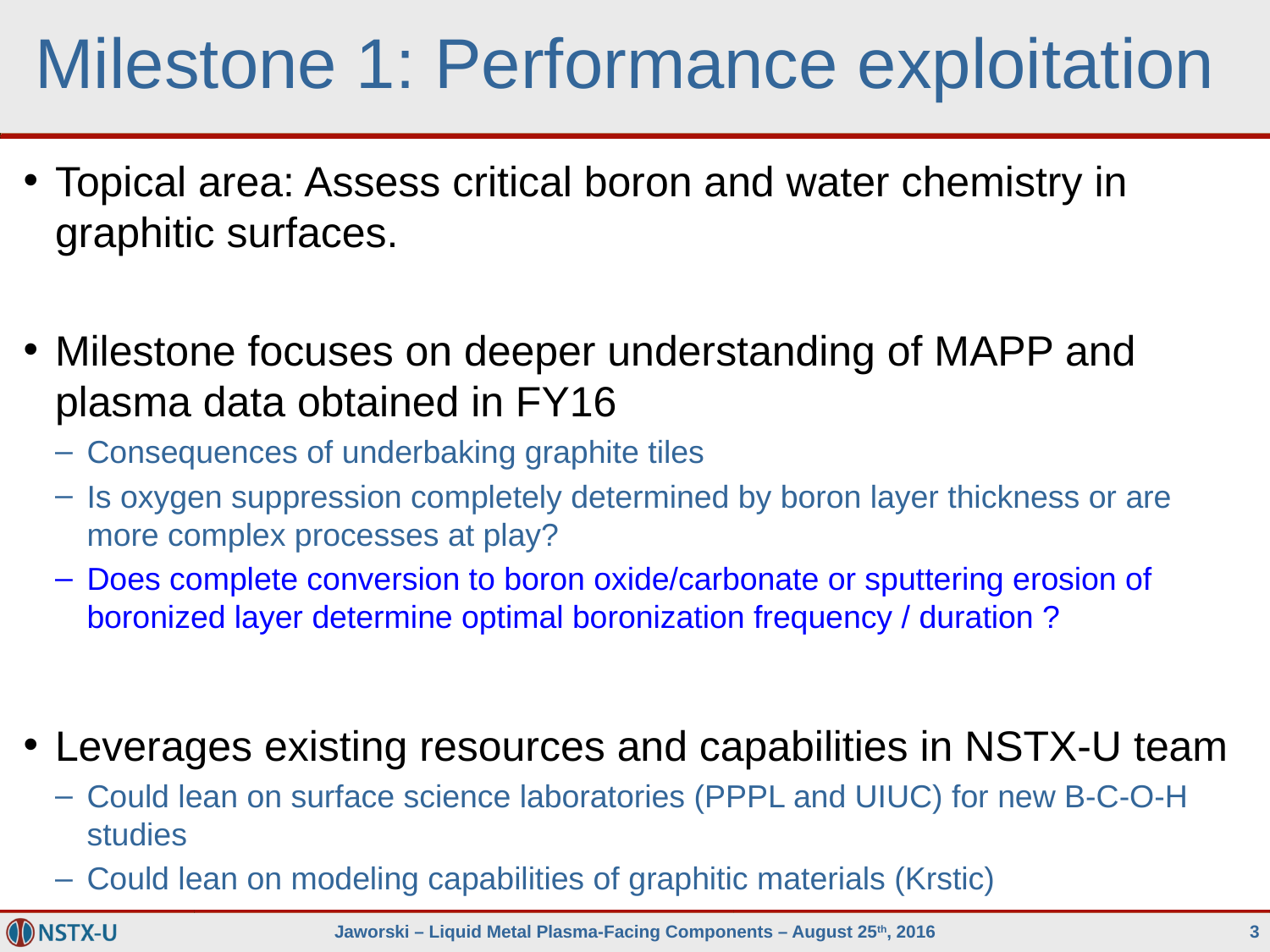

# Milestone 1: Performance exploitation
Topical area: Assess critical boron and water chemistry in graphitic surfaces.

Milestone focuses on deeper understanding of MAPP and plasma data obtained in FY16
Consequences of underbaking graphite tiles
Is oxygen suppression completely determined by boron layer thickness or are more complex processes at play?
Does complete conversion to boron oxide/carbonate or sputtering erosion of boronized layer determine optimal boronization frequency / duration ?

Leverages existing resources and capabilities in NSTX-U team
Could lean on surface science laboratories (PPPL and UIUC) for new B-C-O-H studies
Could lean on modeling capabilities of graphitic materials (Krstic)